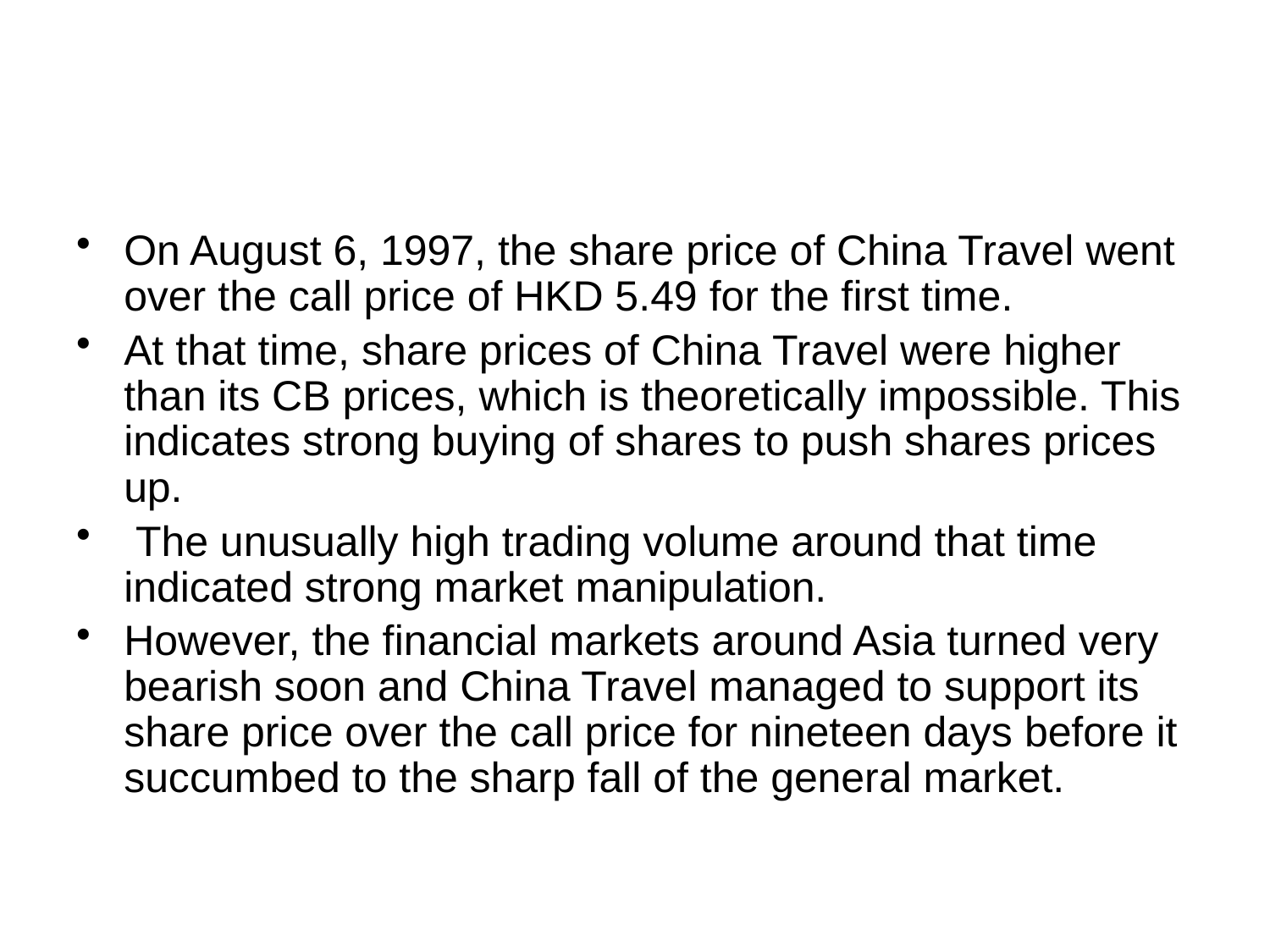

#
On August 6, 1997, the share price of China Travel went over the call price of HKD 5.49 for the first time.
At that time, share prices of China Travel were higher than its CB prices, which is theoretically impossible. This indicates strong buying of shares to push shares prices up.
 The unusually high trading volume around that time indicated strong market manipulation.
However, the financial markets around Asia turned very bearish soon and China Travel managed to support its share price over the call price for nineteen days before it succumbed to the sharp fall of the general market.